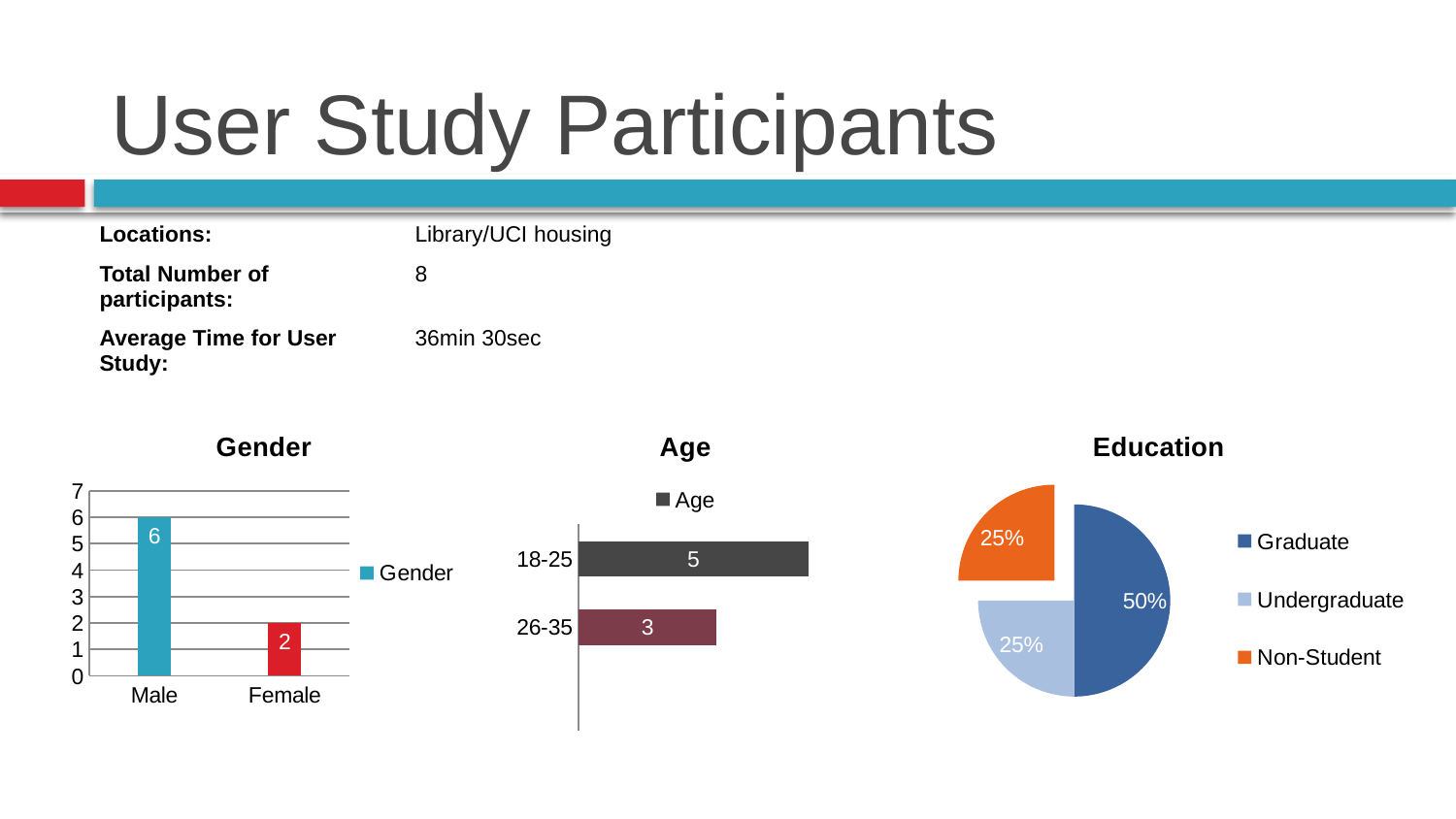

# User Study Participants
| Locations: | Library/UCI housing |
| --- | --- |
| Total Number of participants: | 8 |
| Average Time for User Study: | 36min 30sec |

### Chart:

| Category | Gender |
|---|---|
| Male | 6.0 |
| Female | 2.0 |

### Chart:

| Category | Age |
|---|---|
|  | None |
| 26-35 | 3.0 |
| 18-25 | 5.0 |

### Chart: Education

| Category | Sales |
|---|---|
| Graduate | 4.0 |
| Undergraduate | 2.0 |
| Non-Student | 2.0 |